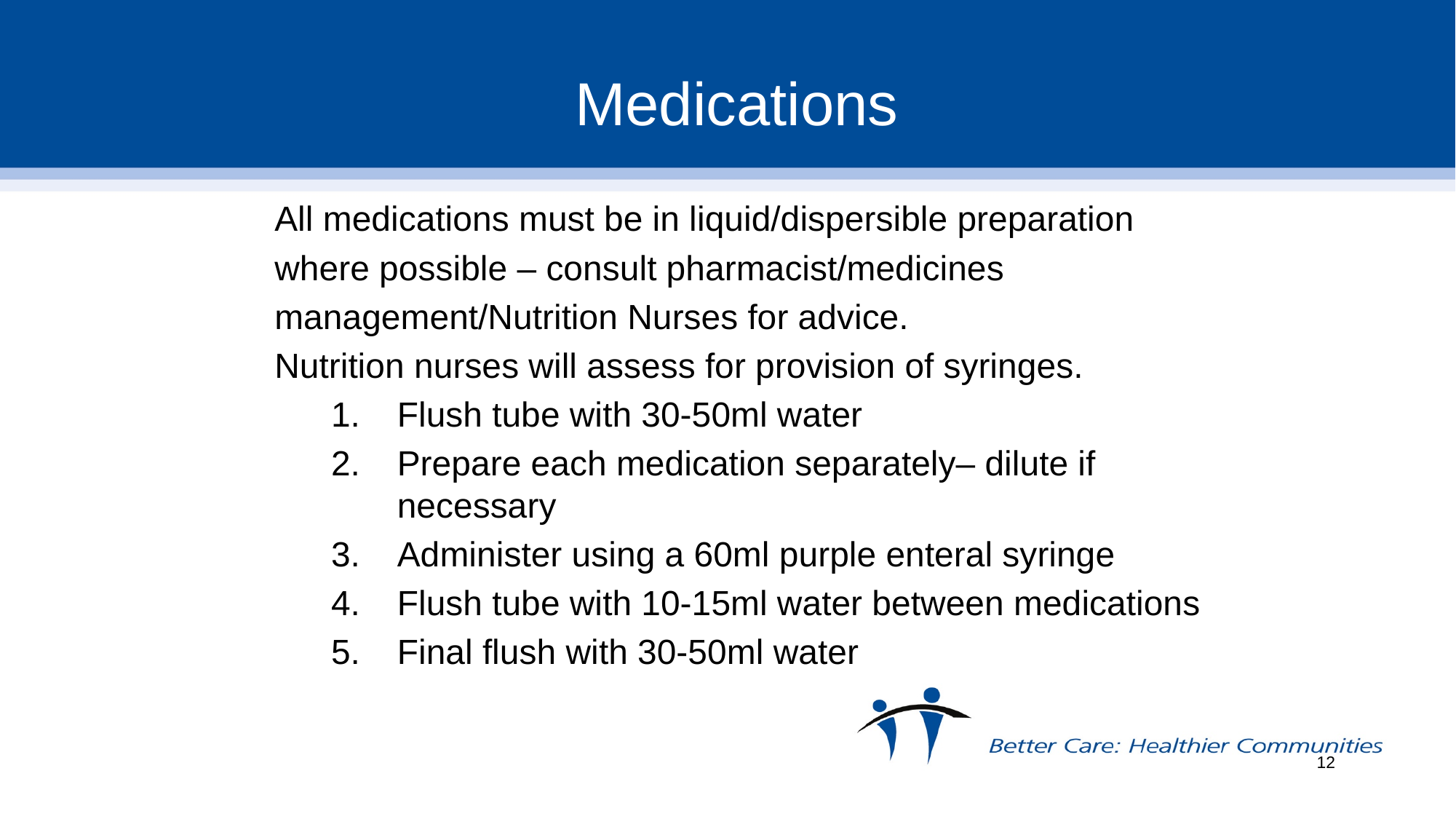

# Medications
All medications must be in liquid/dispersible preparation
where possible – consult pharmacist/medicines
management/Nutrition Nurses for advice.
Nutrition nurses will assess for provision of syringes.
Flush tube with 30-50ml water
Prepare each medication separately– dilute if necessary
Administer using a 60ml purple enteral syringe
Flush tube with 10-15ml water between medications
Final flush with 30-50ml water

12